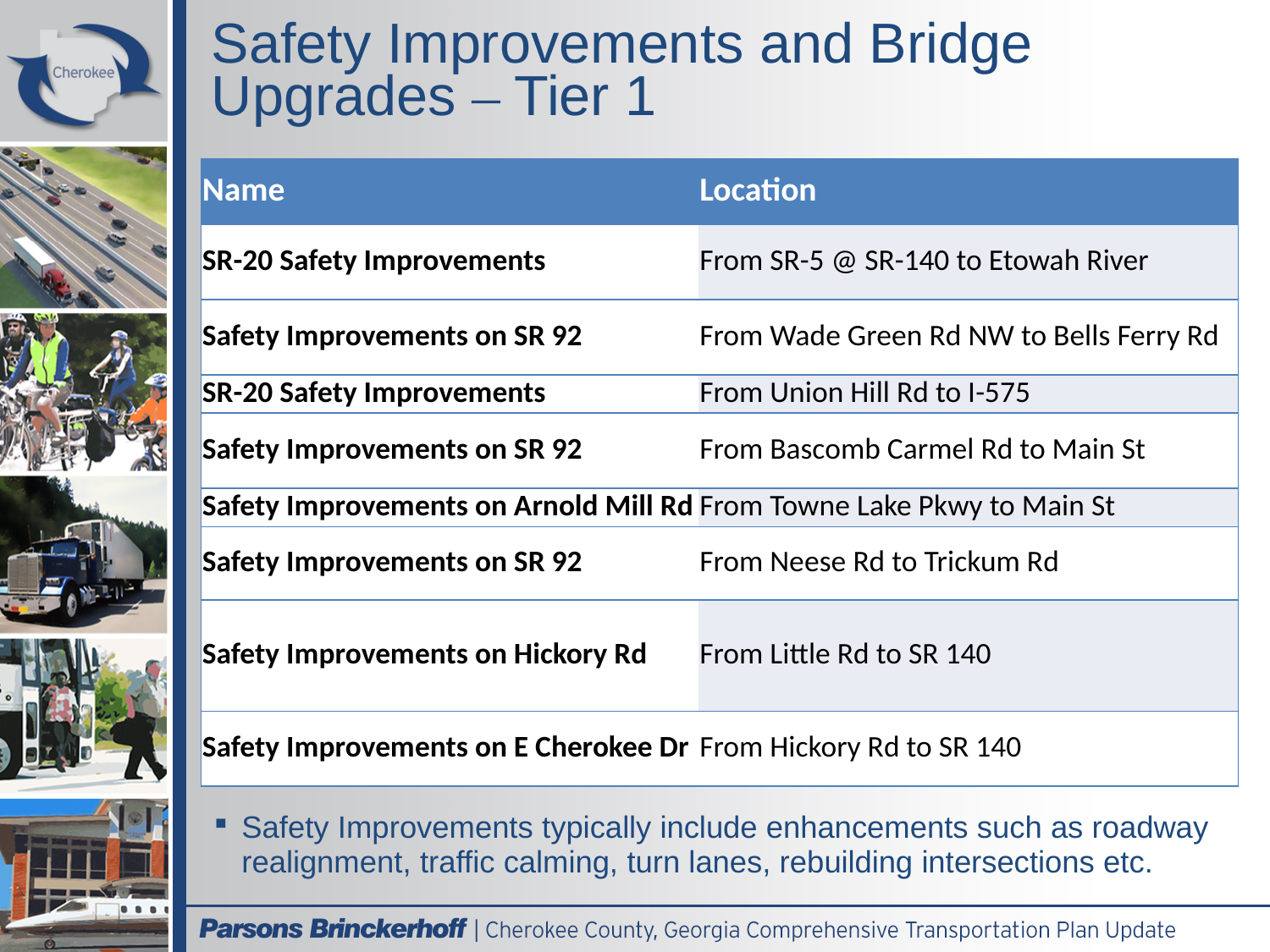

# Safety Improvements and Bridge Upgrades – Tier 1
| Name | Location |
| --- | --- |
| SR-20 Safety Improvements | From SR-5 @ SR-140 to Etowah River |
| Safety Improvements on SR 92 | From Wade Green Rd NW to Bells Ferry Rd |
| SR-20 Safety Improvements | From Union Hill Rd to I-575 |
| Safety Improvements on SR 92 | From Bascomb Carmel Rd to Main St |
| Safety Improvements on Arnold Mill Rd | From Towne Lake Pkwy to Main St |
| Safety Improvements on SR 92 | From Neese Rd to Trickum Rd |
| Safety Improvements on Hickory Rd | From Little Rd to SR 140 |
| Safety Improvements on E Cherokee Dr | From Hickory Rd to SR 140 |
Safety Improvements typically include enhancements such as roadway realignment, traffic calming, turn lanes, rebuilding intersections etc.